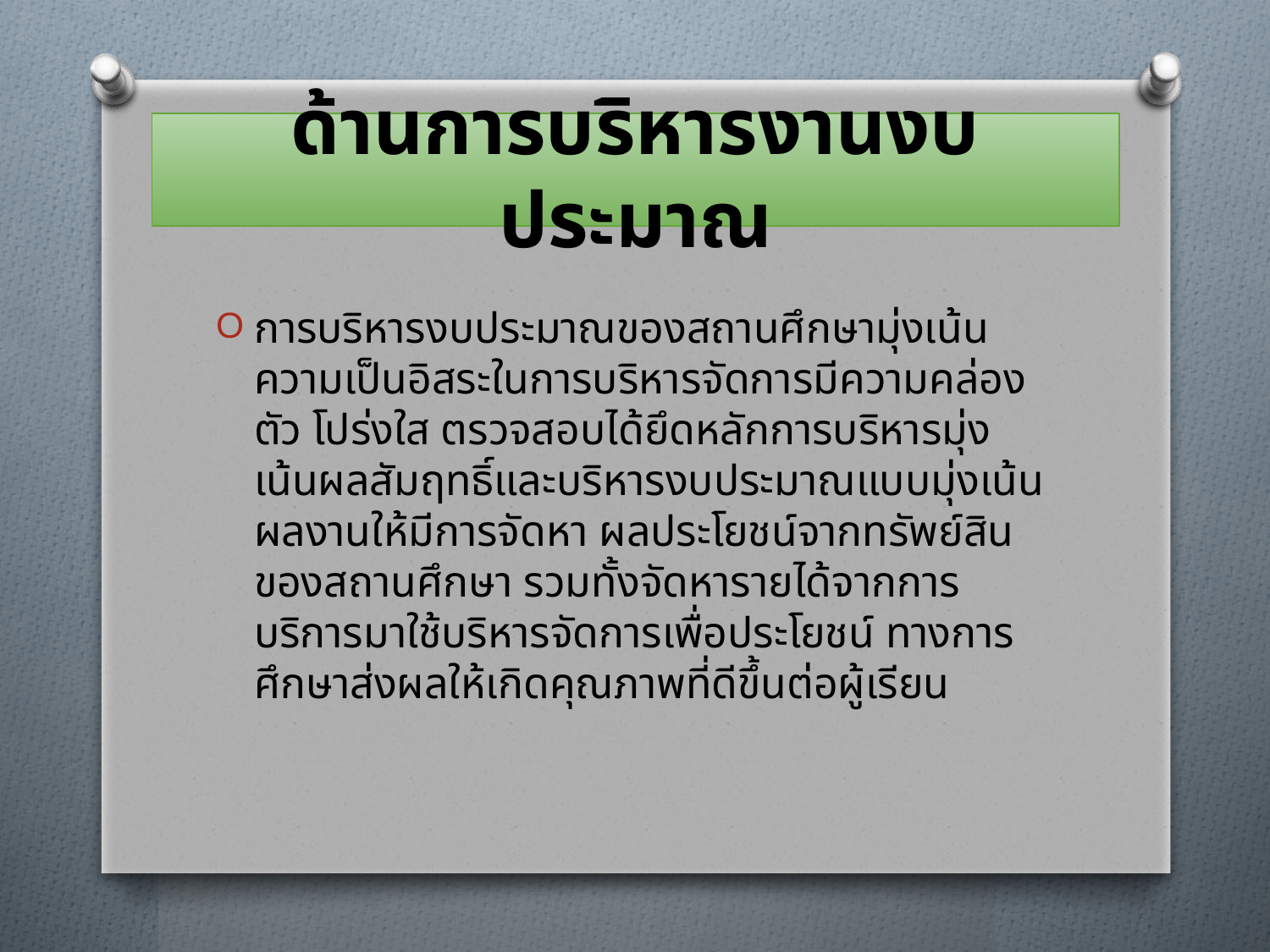

# ด้านการบริหารงานงบประมาณ
การบริหารงบประมาณของสถานศึกษามุ่งเน้นความเป็นอิสระในการบริหารจัดการมีความคล่องตัว โปร่งใส ตรวจสอบได้ยึดหลักการบริหารมุ่งเน้นผลสัมฤทธิ์และบริหารงบประมาณแบบมุ่งเน้นผลงานให้มีการจัดหา ผลประโยชน์จากทรัพย์สินของสถานศึกษา รวมทั้งจัดหารายได้จากการบริการมาใช้บริหารจัดการเพื่อประโยชน์ ทางการศึกษาส่งผลให้เกิดคุณภาพที่ดีขึ้นต่อผู้เรียน